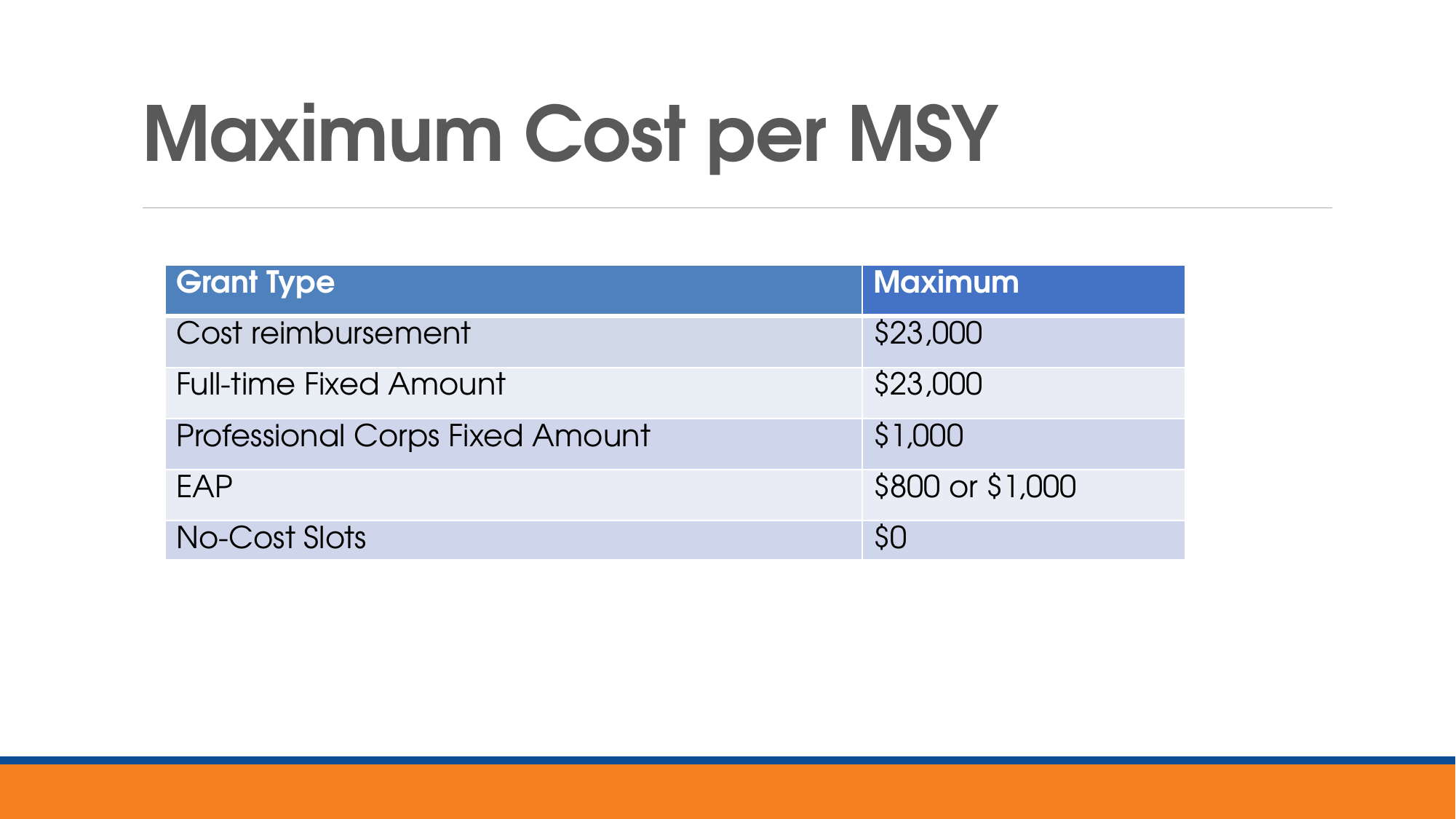

# Maximum Cost per MSY
| Grant Type​ | Maximum​ |
| --- | --- |
| Cost reimbursement​ | $23,000​ |
| Full-time Fixed Amount​ | $23,000​ |
| Professional Corps Fixed Amount​ | $1,000​ |
| EAP​ | $800 or $1,000​ |
| No-Cost Slots​ | $0​ |